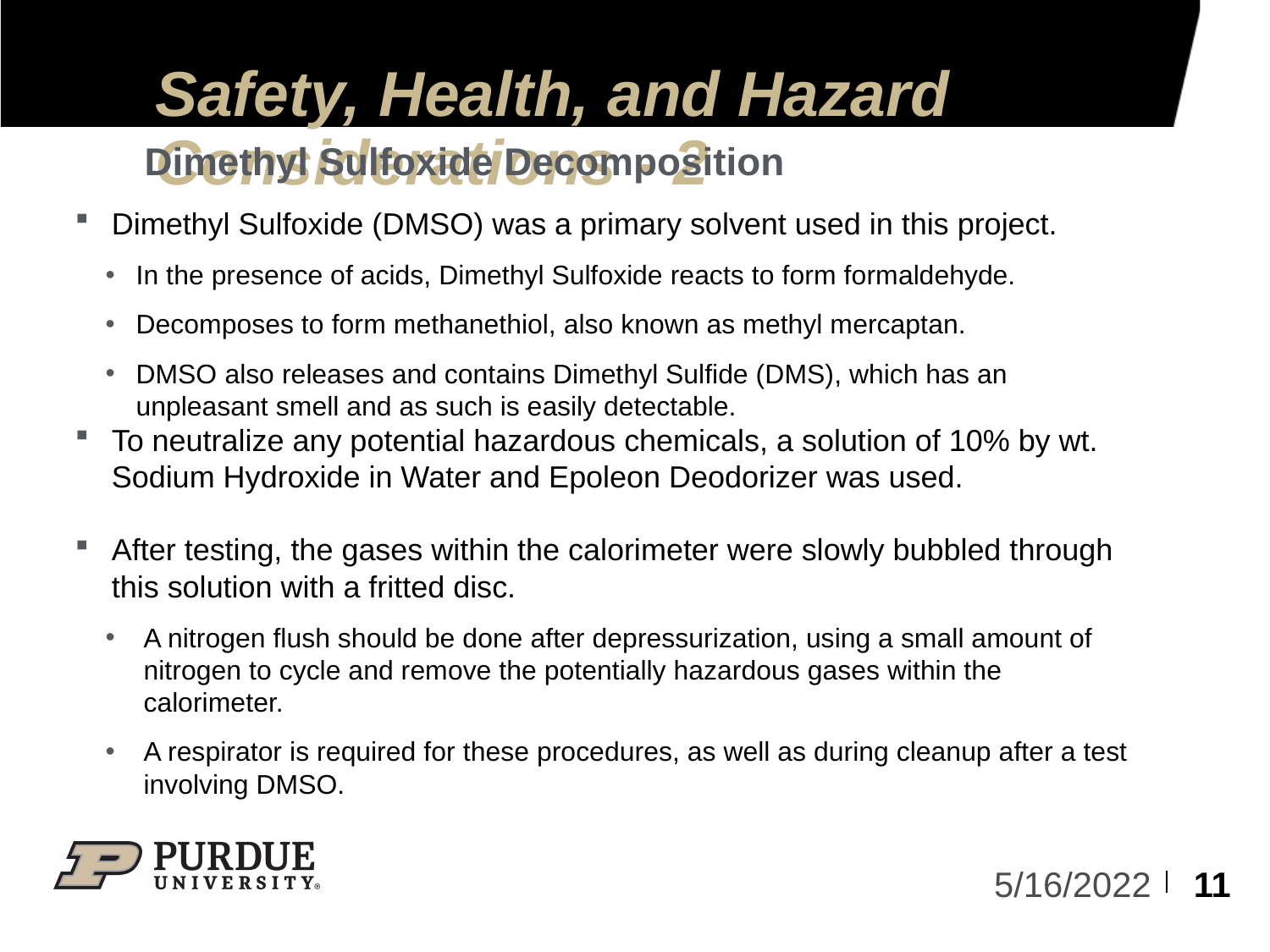

# Safety, Health, and Hazard Considerations - 2
Dimethyl Sulfoxide Decomposition
Dimethyl Sulfoxide (DMSO) was a primary solvent used in this project.
In the presence of acids, Dimethyl Sulfoxide reacts to form formaldehyde.
Decomposes to form methanethiol, also known as methyl mercaptan.
DMSO also releases and contains Dimethyl Sulfide (DMS), which has an unpleasant smell and as such is easily detectable.
To neutralize any potential hazardous chemicals, a solution of 10% by wt. Sodium Hydroxide in Water and Epoleon Deodorizer was used.

After testing, the gases within the calorimeter were slowly bubbled through this solution with a fritted disc.
A nitrogen flush should be done after depressurization, using a small amount of nitrogen to cycle and remove the potentially hazardous gases within the calorimeter.
A respirator is required for these procedures, as well as during cleanup after a test involving DMSO.
11
5/16/2022